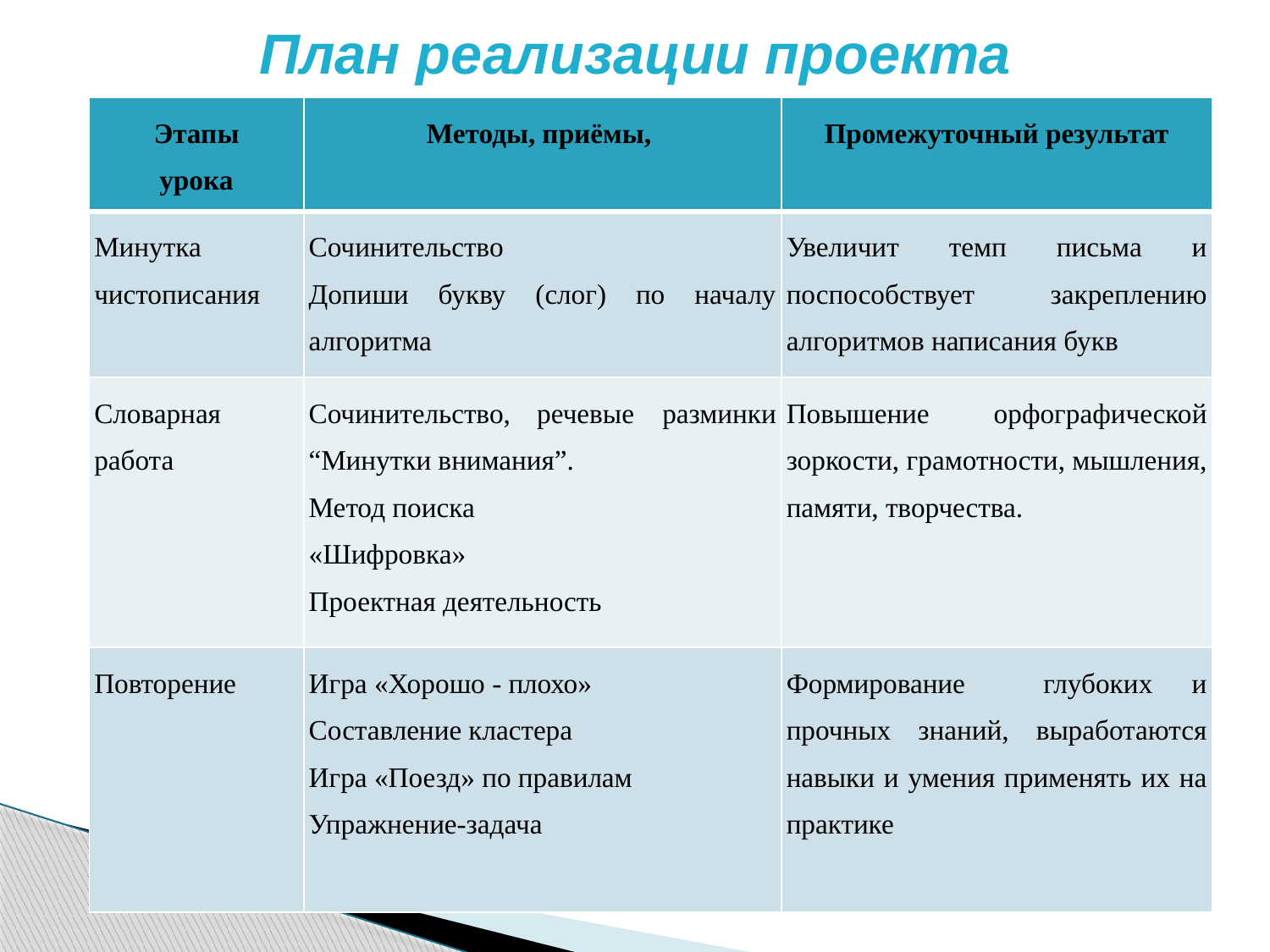

# План реализации проекта
| Этапы урока | Методы, приёмы, | Промежуточный результат |
| --- | --- | --- |
| Минутка чистописания | Сочинительство Допиши букву (слог) по началу алгоритма | Увеличит темп письма и поспособствует закреплению алгоритмов написания букв |
| Словарная работа | Сочинительство, речевые разминки “Минутки внимания”. Метод поиска «Шифровка» Проектная деятельность | Повышение орфографической зоркости, грамотности, мышления, памяти, творчества. |
| Повторение | Игра «Хорошо - плохо» Составление кластера Игра «Поезд» по правилам Упражнение-задача | Формирование глубоких и прочных знаний, выработаются навыки и умения применять их на практике |